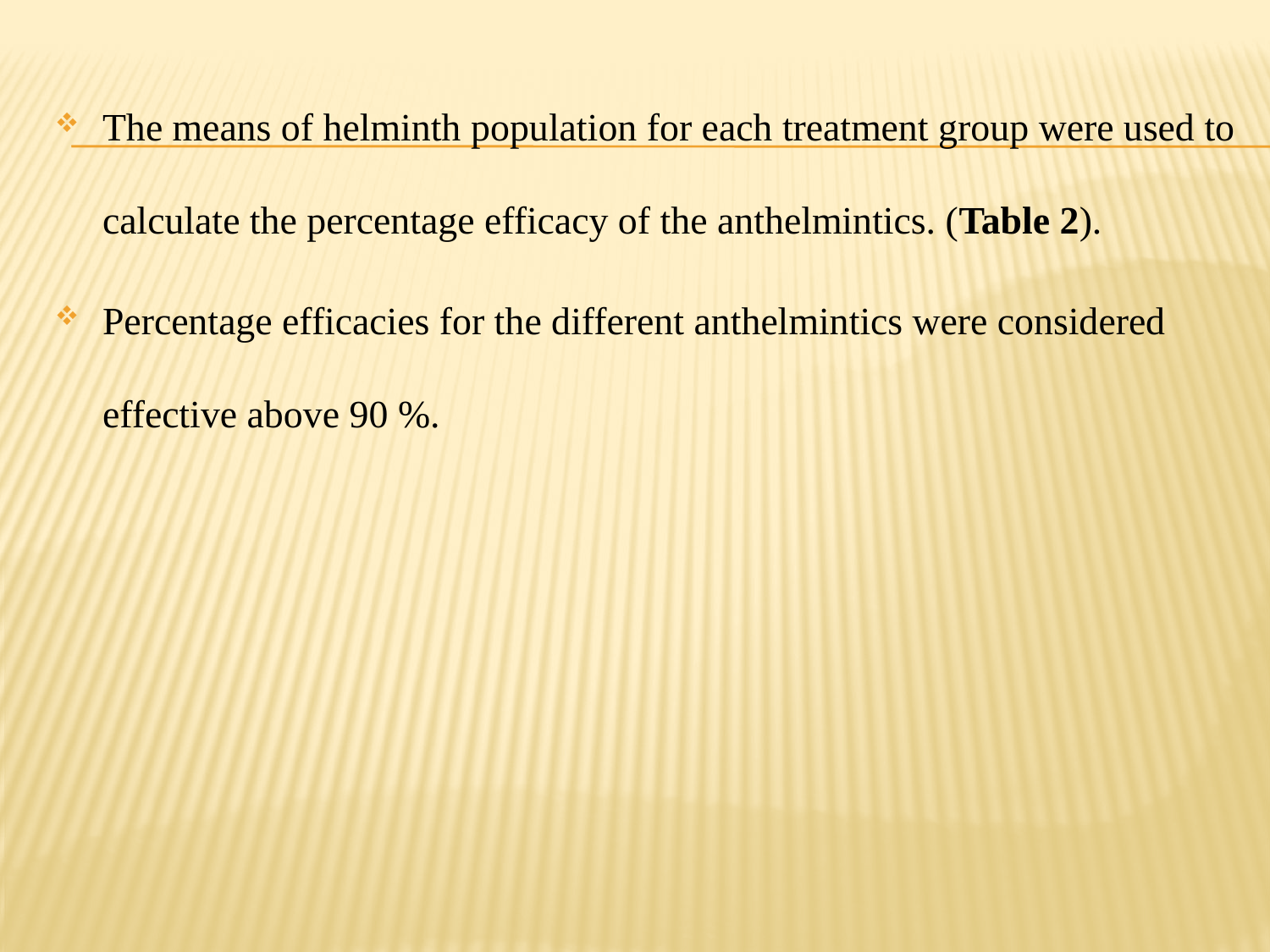

The means of helminth population for each treatment group were used to calculate the percentage efficacy of the anthelmintics. (Table 2).
Percentage efficacies for the different anthelmintics were considered effective above 90 %.